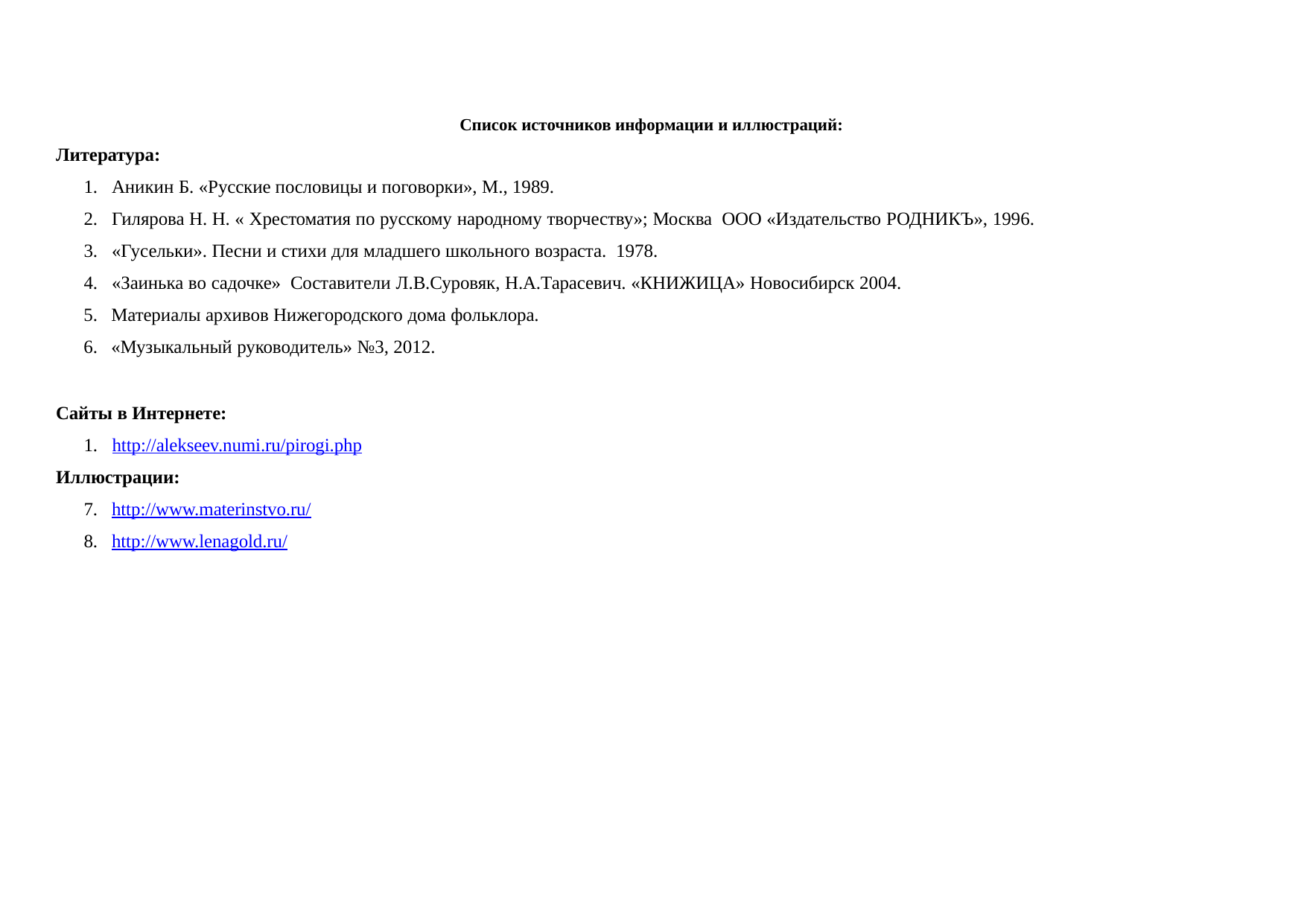

Список источников информации и иллюстраций:
Литература:
Аникин Б. «Русские пословицы и поговорки», М., 1989.
Гилярова Н. Н. « Хрестоматия по русскому народному творчеству»; Москва ООО «Издательство РОДНИКЪ», 1996.
«Гусельки». Песни и стихи для младшего школьного возраста. 1978.
«Заинька во садочке» Составители Л.В.Суровяк, Н.А.Тарасевич. «КНИЖИЦА» Новосибирск 2004.
Материалы архивов Нижегородского дома фольклора.
«Музыкальный руководитель» №3, 2012.

Сайты в Интернете:
1.   http://alekseev.numi.ru/pirogi.php
Иллюстрации:
http://www.materinstvo.ru/
http://www.lenagold.ru/